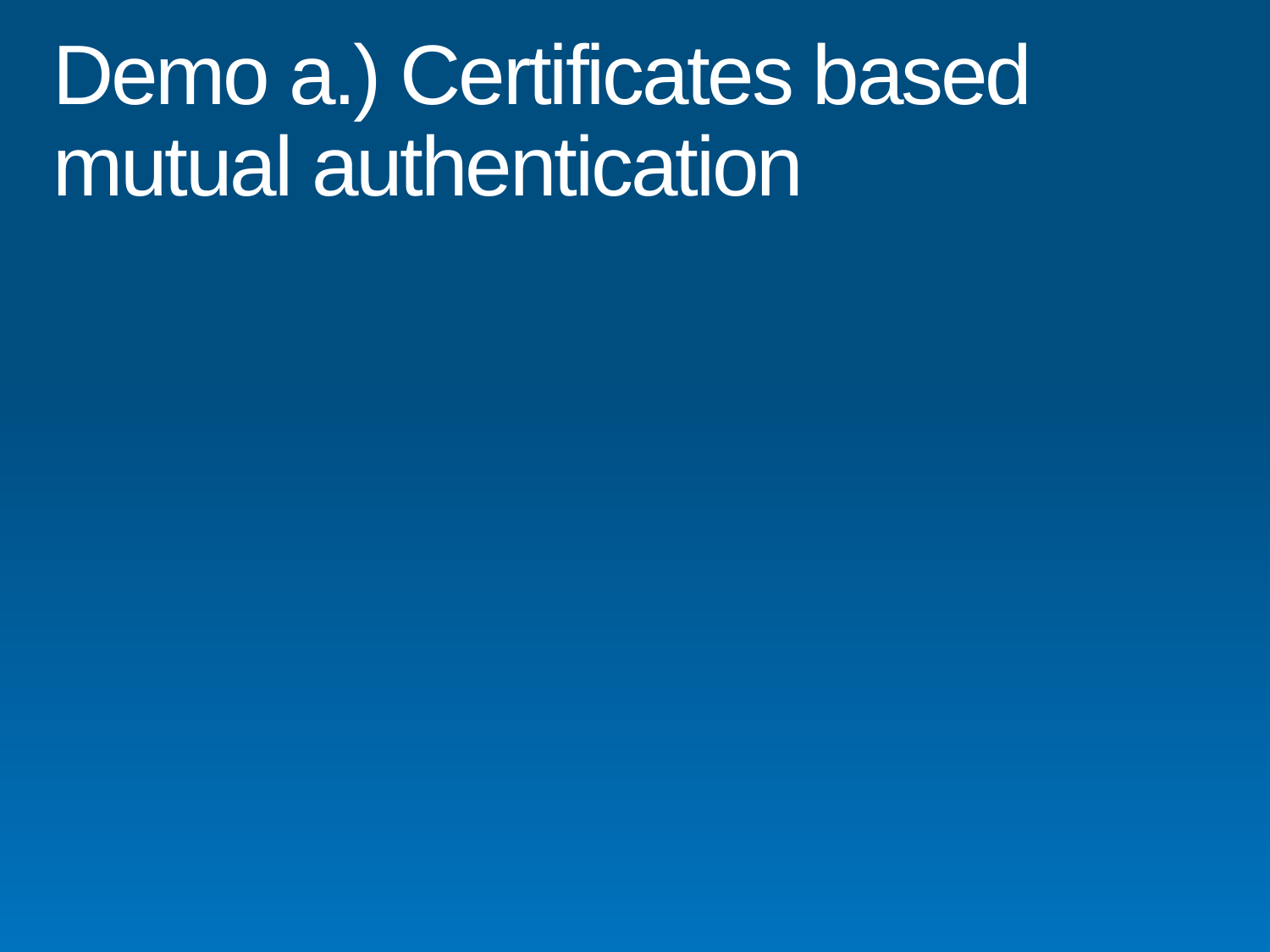

# Demo a.) Certificates based mutual authentication